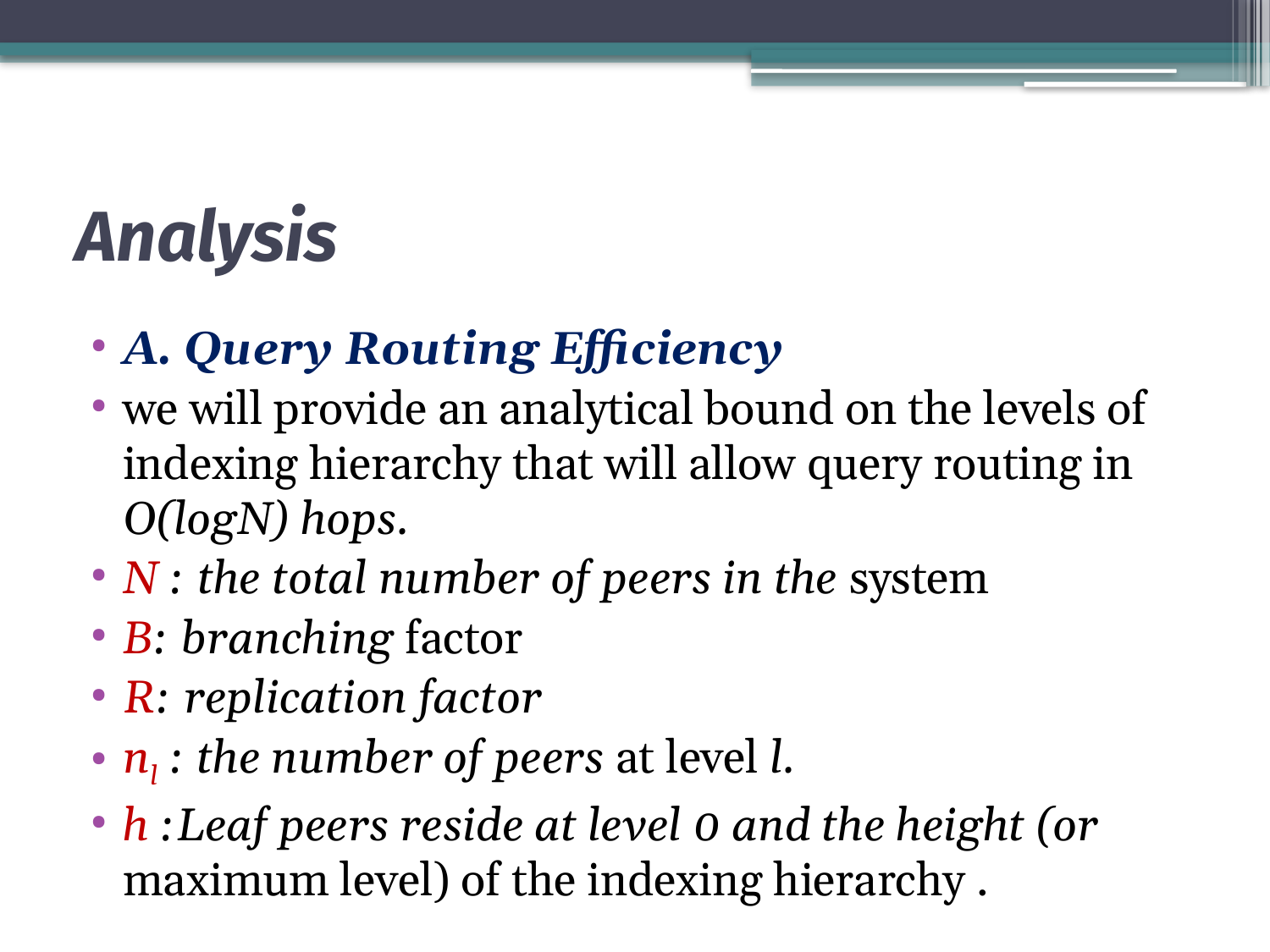

# Analysis
A. Query Routing Efficiency
we will provide an analytical bound on the levels of indexing hierarchy that will allow query routing in O(logN) hops.
N : the total number of peers in the system
B: branching factor
R: replication factor
nl : the number of peers at level l.
h :Leaf peers reside at level 0 and the height (or maximum level) of the indexing hierarchy .